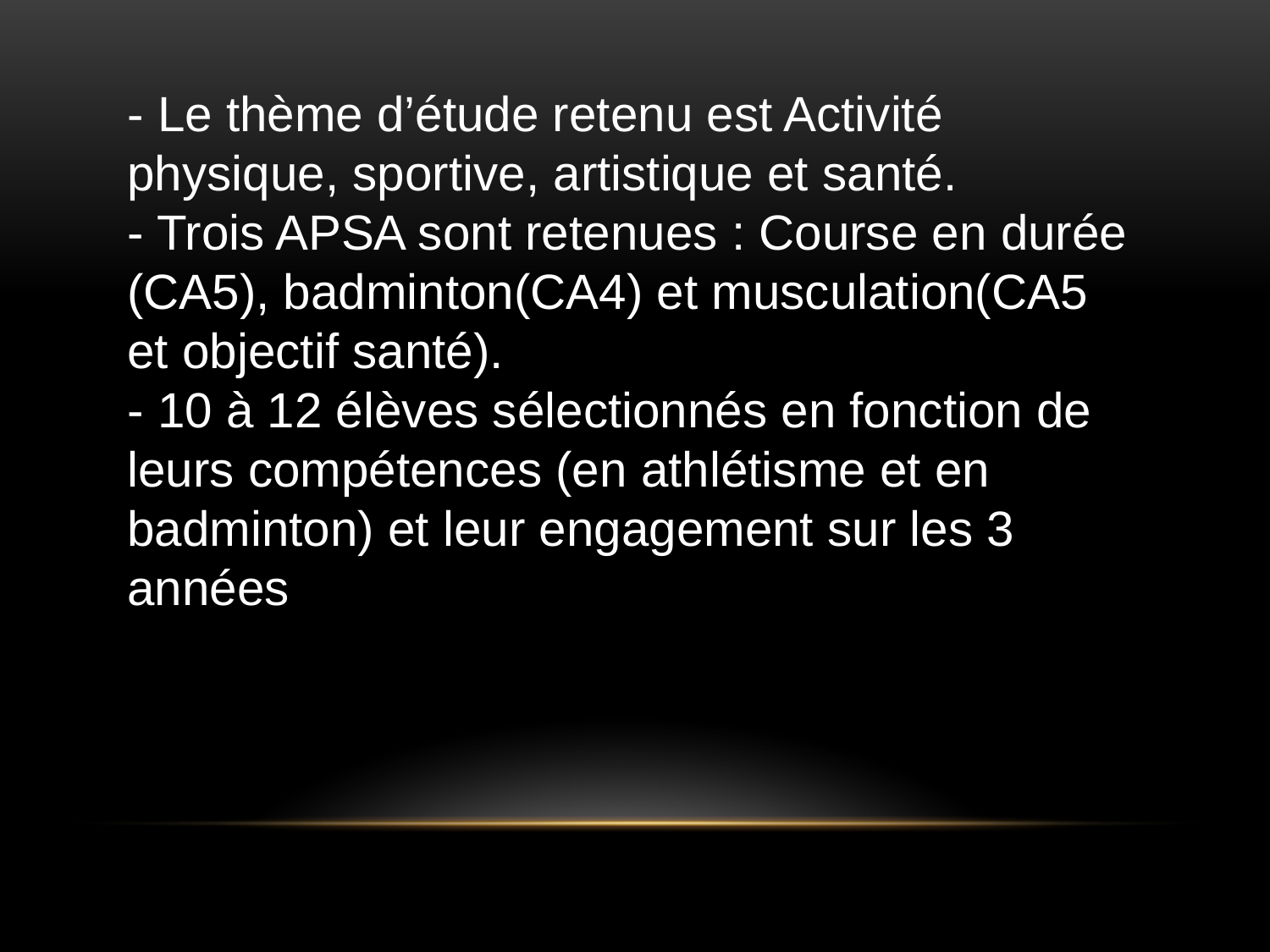

- Le thème d’étude retenu est Activité physique, sportive, artistique et santé.
- Trois APSA sont retenues : Course en durée (CA5), badminton(CA4) et musculation(CA5 et objectif santé).
- 10 à 12 élèves sélectionnés en fonction de leurs compétences (en athlétisme et en badminton) et leur engagement sur les 3 années